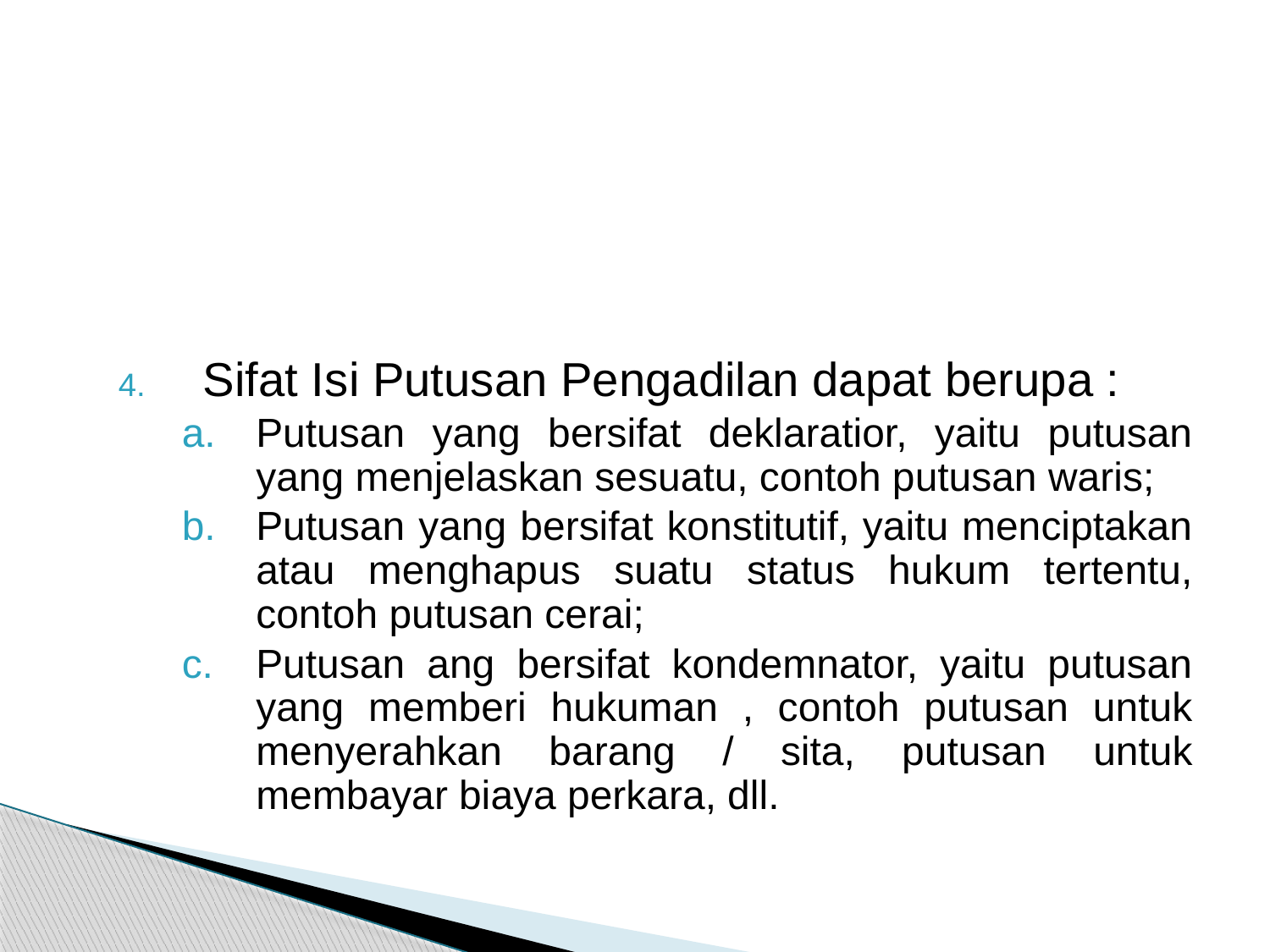

Sifat Isi Putusan Pengadilan dapat berupa :
Putusan yang bersifat deklaratior, yaitu putusan yang menjelaskan sesuatu, contoh putusan waris;
Putusan yang bersifat konstitutif, yaitu menciptakan atau menghapus suatu status hukum tertentu, contoh putusan cerai;
Putusan ang bersifat kondemnator, yaitu putusan yang memberi hukuman , contoh putusan untuk menyerahkan barang / sita, putusan untuk membayar biaya perkara, dll.